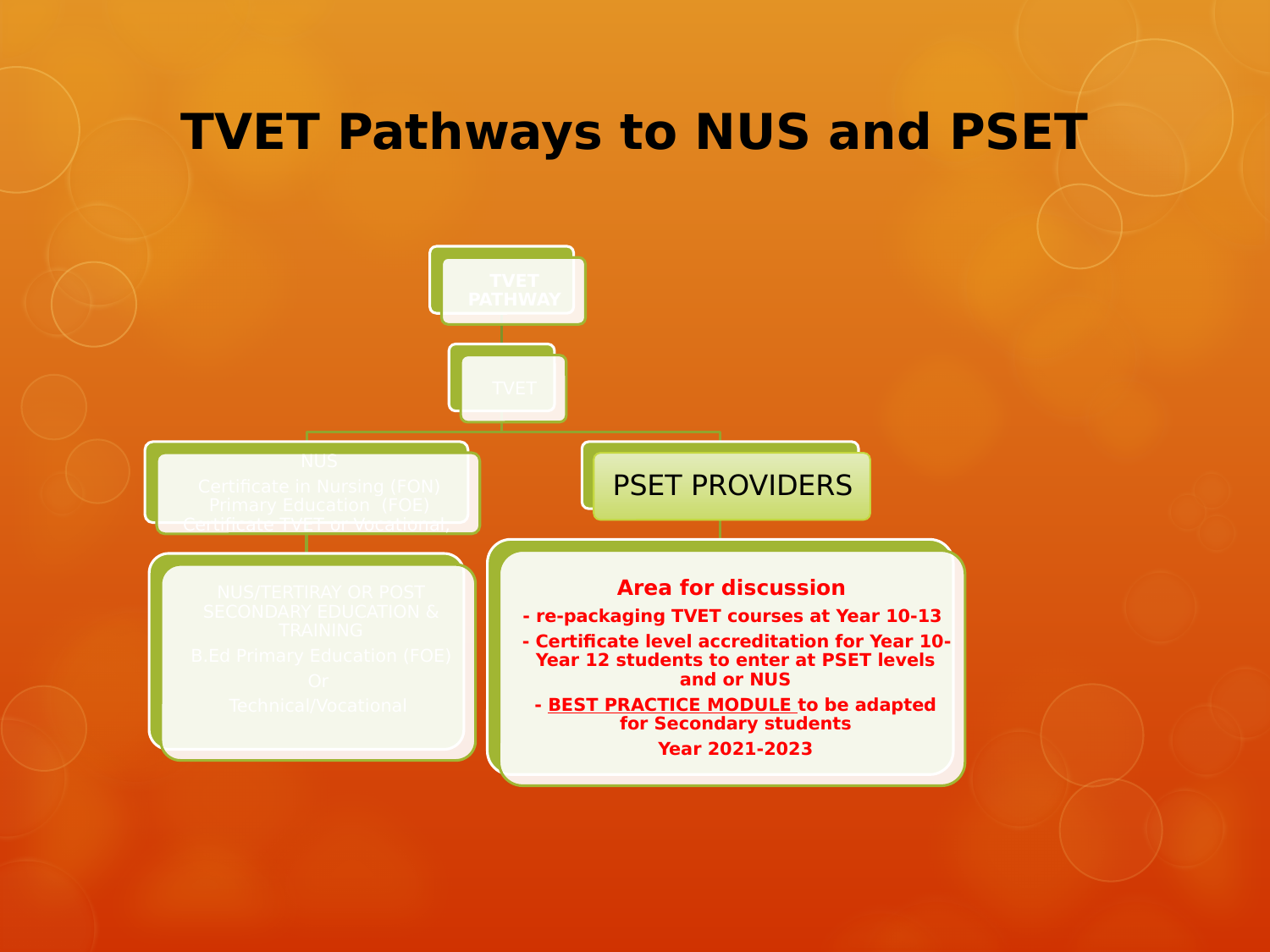

TVET Pathways to NUS and PSET
TVET PATHWAY
TVET
NUS
Certificate in Nursing (FON) Primary Education  (FOE) Certificate TVET or Vocational,
NUS/TERTIRAY OR POST SECONDARY EDUCATION & TRAINING
B.Ed Primary Education (FOE)
Or
Technical/Vocational

PSET PROVIDERS
Area for discussion
- re-packaging TVET courses at Year 10-13
- Certificate level accreditation for Year 10-Year 12 students to enter at PSET levels and or NUS
- BEST PRACTICE MODULE to be adapted for Secondary students
Year 2021-2023